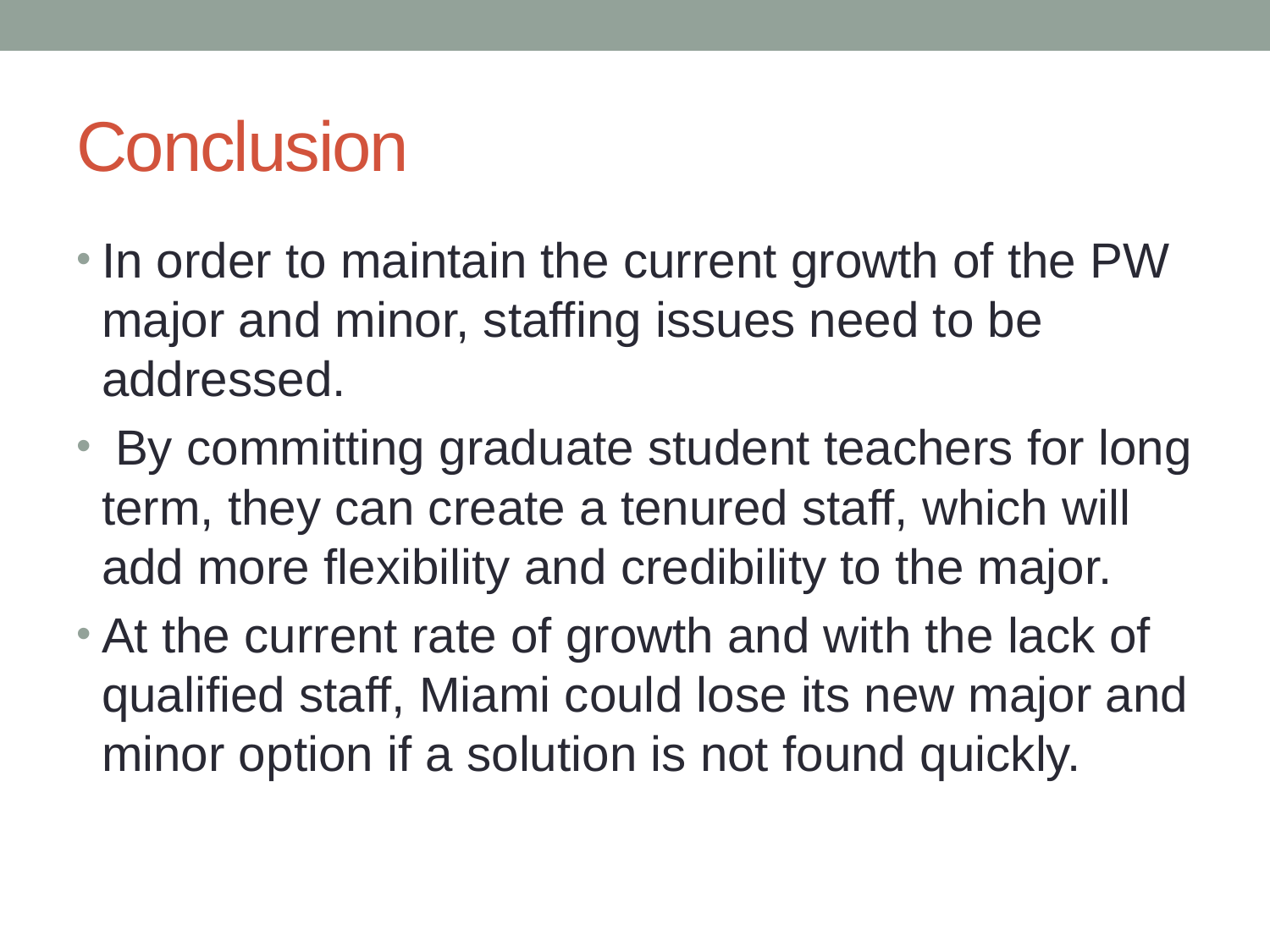

# Conclusion
In order to maintain the current growth of the PW major and minor, staffing issues need to be addressed.
 By committing graduate student teachers for long term, they can create a tenured staff, which will add more flexibility and credibility to the major.
At the current rate of growth and with the lack of qualified staff, Miami could lose its new major and minor option if a solution is not found quickly.